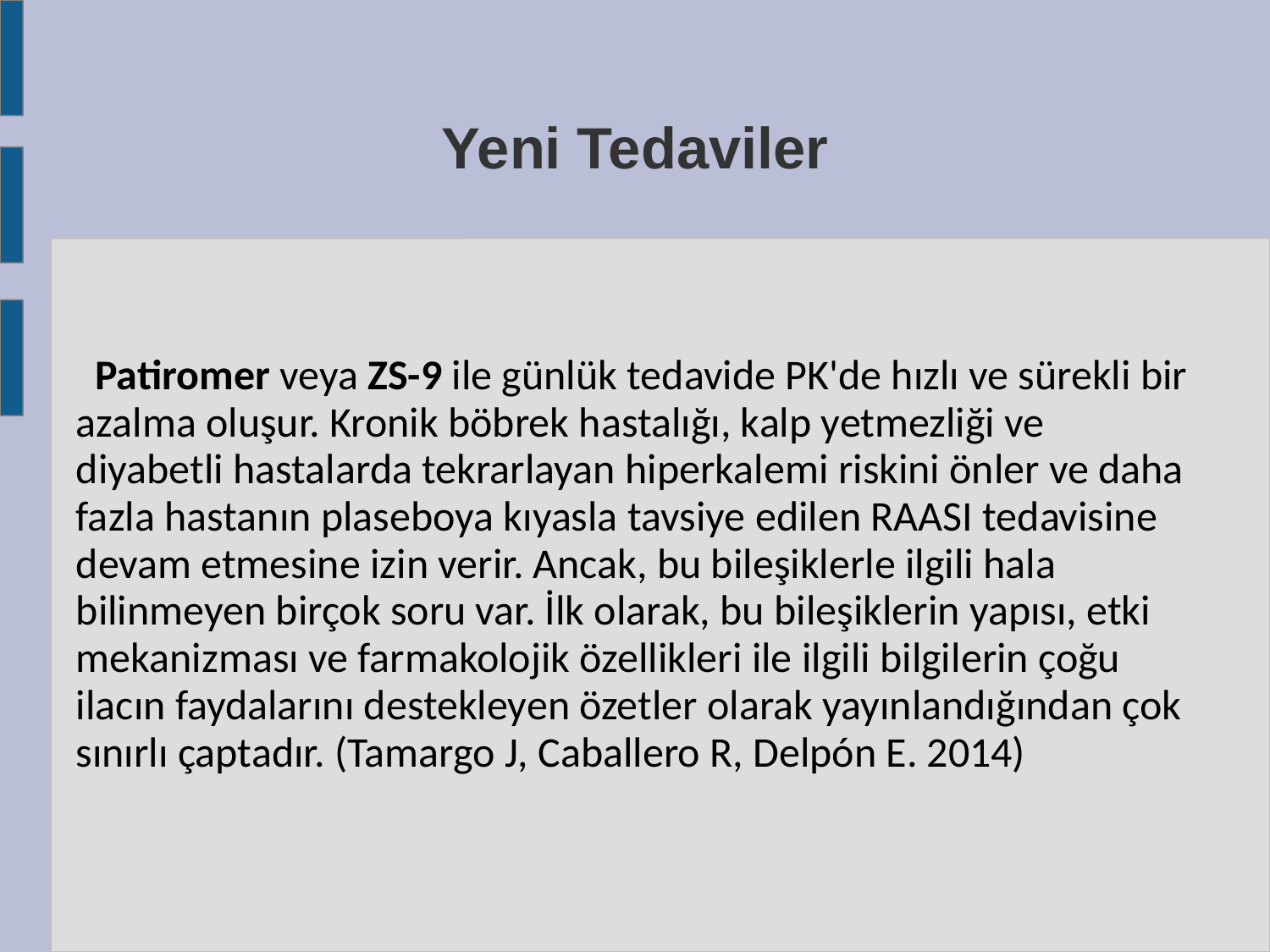

Yeni Tedaviler

  Patiromer veya ZS-9 ile günlük tedavide PK'de hızlı ve sürekli bir azalma oluşur. Kronik böbrek hastalığı, kalp yetmezliği ve diyabetli hastalarda tekrarlayan hiperkalemi riskini önler ve daha fazla hastanın plaseboya kıyasla tavsiye edilen RAASI tedavisine devam etmesine izin verir. Ancak, bu bileşiklerle ilgili hala bilinmeyen birçok soru var. İlk olarak, bu bileşiklerin yapısı, etki mekanizması ve farmakolojik özellikleri ile ilgili bilgilerin çoğu ilacın faydalarını destekleyen özetler olarak yayınlandığından çok sınırlı çaptadır. (Tamargo J, Caballero R, Delpón E. 2014)